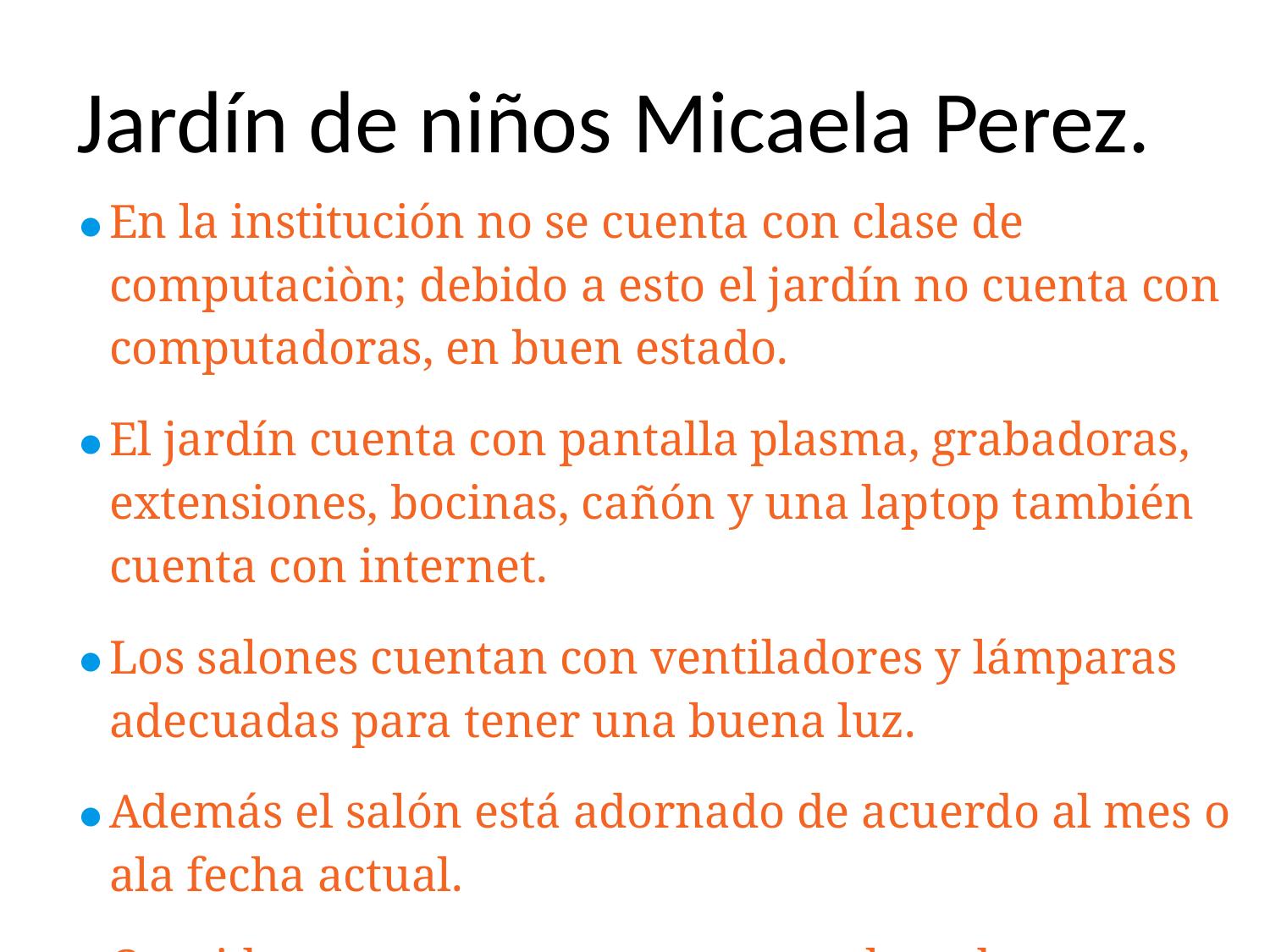

# Jardín de niños Micaela Perez.
En la institución no se cuenta con clase de computaciòn; debido a esto el jardín no cuenta con computadoras, en buen estado.
El jardín cuenta con pantalla plasma, grabadoras, extensiones, bocinas, cañón y una laptop también cuenta con internet.
Los salones cuentan con ventiladores y lámparas adecuadas para tener una buena luz.
Además el salón está adornado de acuerdo al mes o ala fecha actual.
Considero que aunque no tengan clase de computación los niños presentan una buena disciplina.